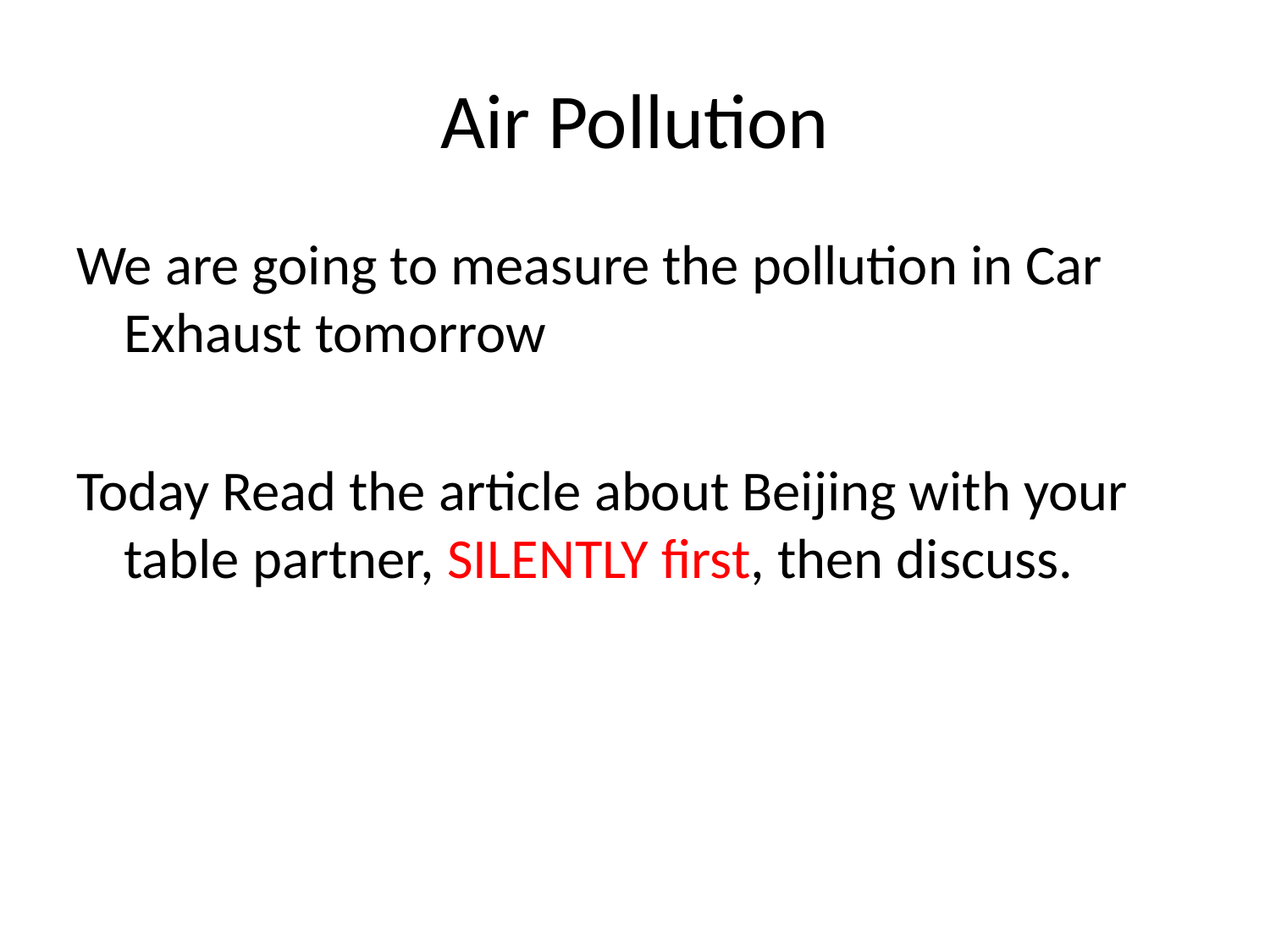

# Air Pollution
We are going to measure the pollution in Car Exhaust tomorrow

Today Read the article about Beijing with your table partner, SILENTLY first, then discuss.